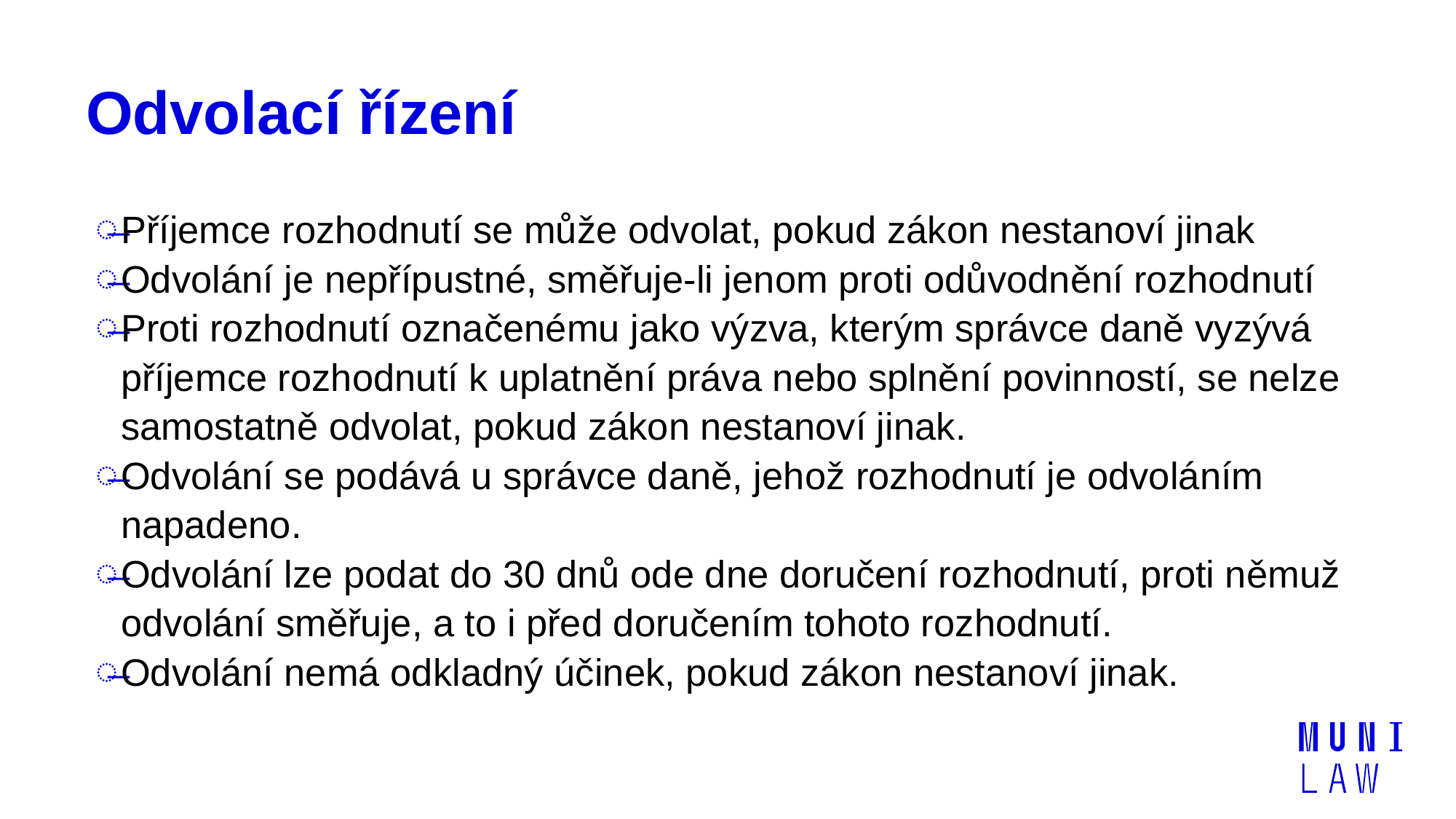

# Odvolací řízení
Příjemce rozhodnutí se může odvolat, pokud zákon nestanoví jinak
Odvolání je nepřípustné, směřuje-li jenom proti odůvodnění rozhodnutí
Proti rozhodnutí označenému jako výzva, kterým správce daně vyzývá příjemce rozhodnutí k uplatnění práva nebo splnění povinností, se nelze samostatně odvolat, pokud zákon nestanoví jinak.
Odvolání se podává u správce daně, jehož rozhodnutí je odvoláním napadeno.
Odvolání lze podat do 30 dnů ode dne doručení rozhodnutí, proti němuž odvolání směřuje, a to i před doručením tohoto rozhodnutí.
Odvolání nemá odkladný účinek, pokud zákon nestanoví jinak.
21.03.2022